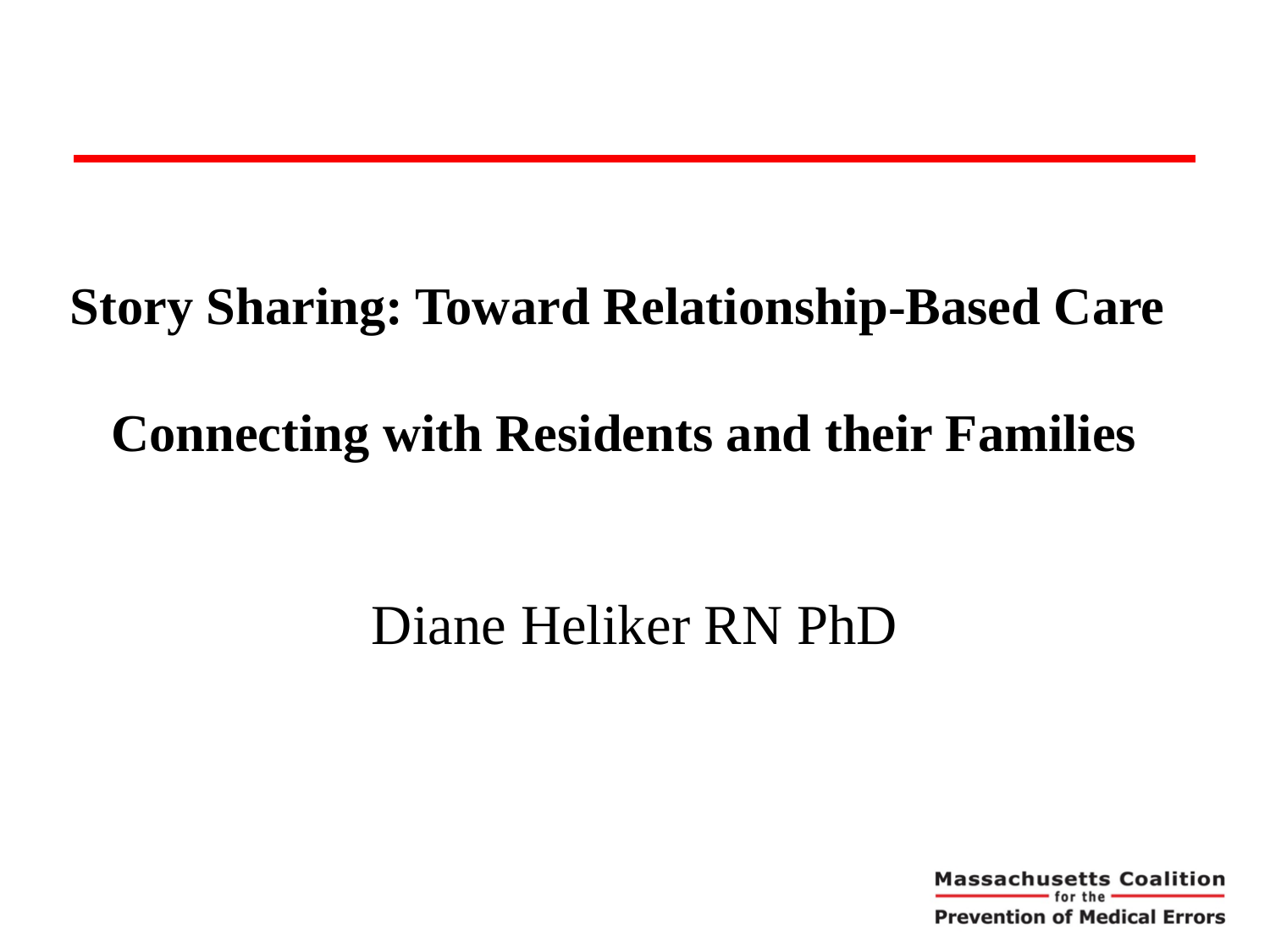

# Story Sharing: Toward Relationship-Based Care Connecting with Residents and their Families
Diane Heliker RN PhD